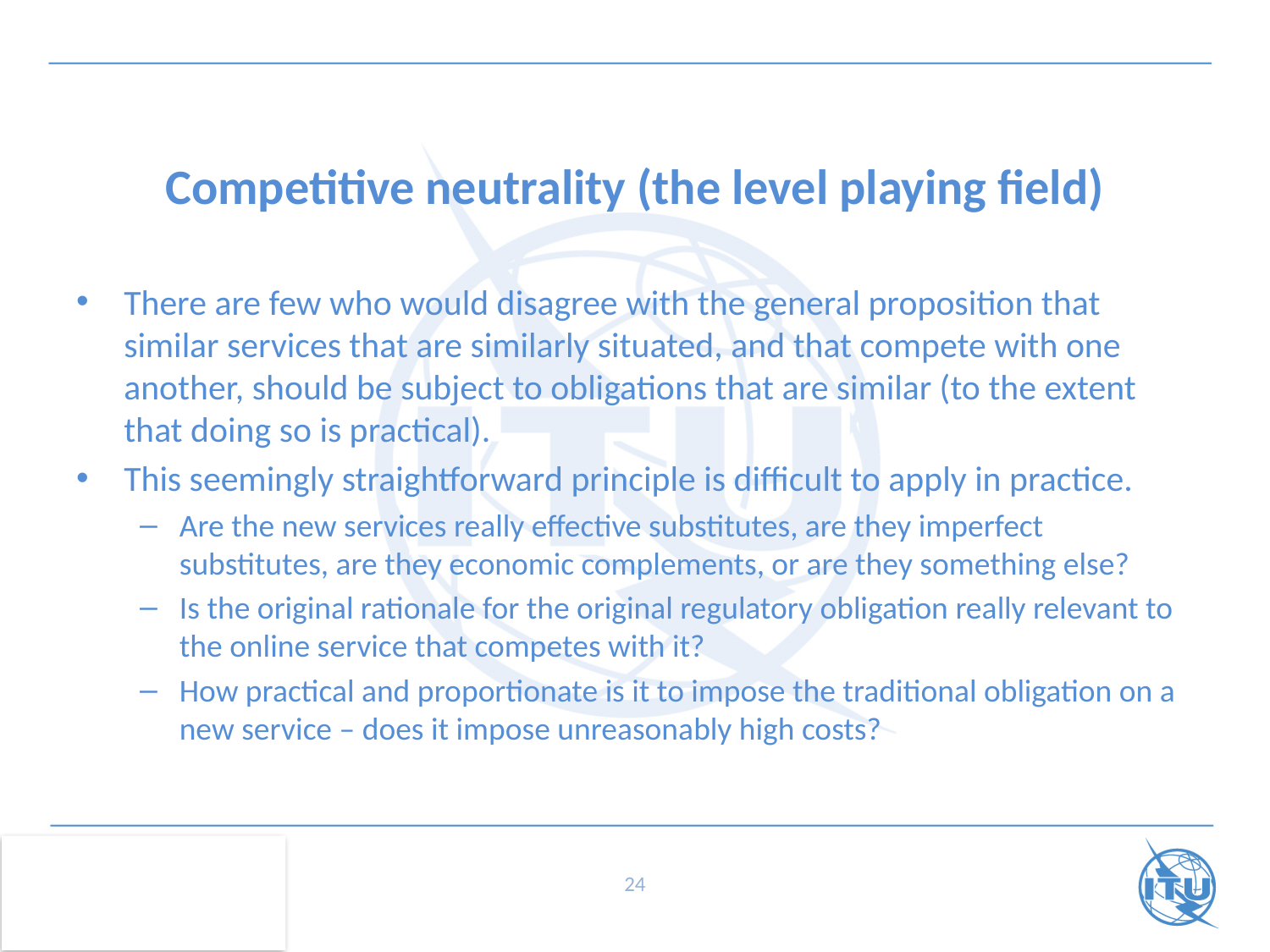

# Competitive neutrality (the level playing field)
There are few who would disagree with the general proposition that similar services that are similarly situated, and that compete with one another, should be subject to obligations that are similar (to the extent that doing so is practical).
This seemingly straightforward principle is difficult to apply in practice.
Are the new services really effective substitutes, are they imperfect substitutes, are they economic complements, or are they something else?
Is the original rationale for the original regulatory obligation really relevant to the online service that competes with it?
How practical and proportionate is it to impose the traditional obligation on a new service – does it impose unreasonably high costs?
24